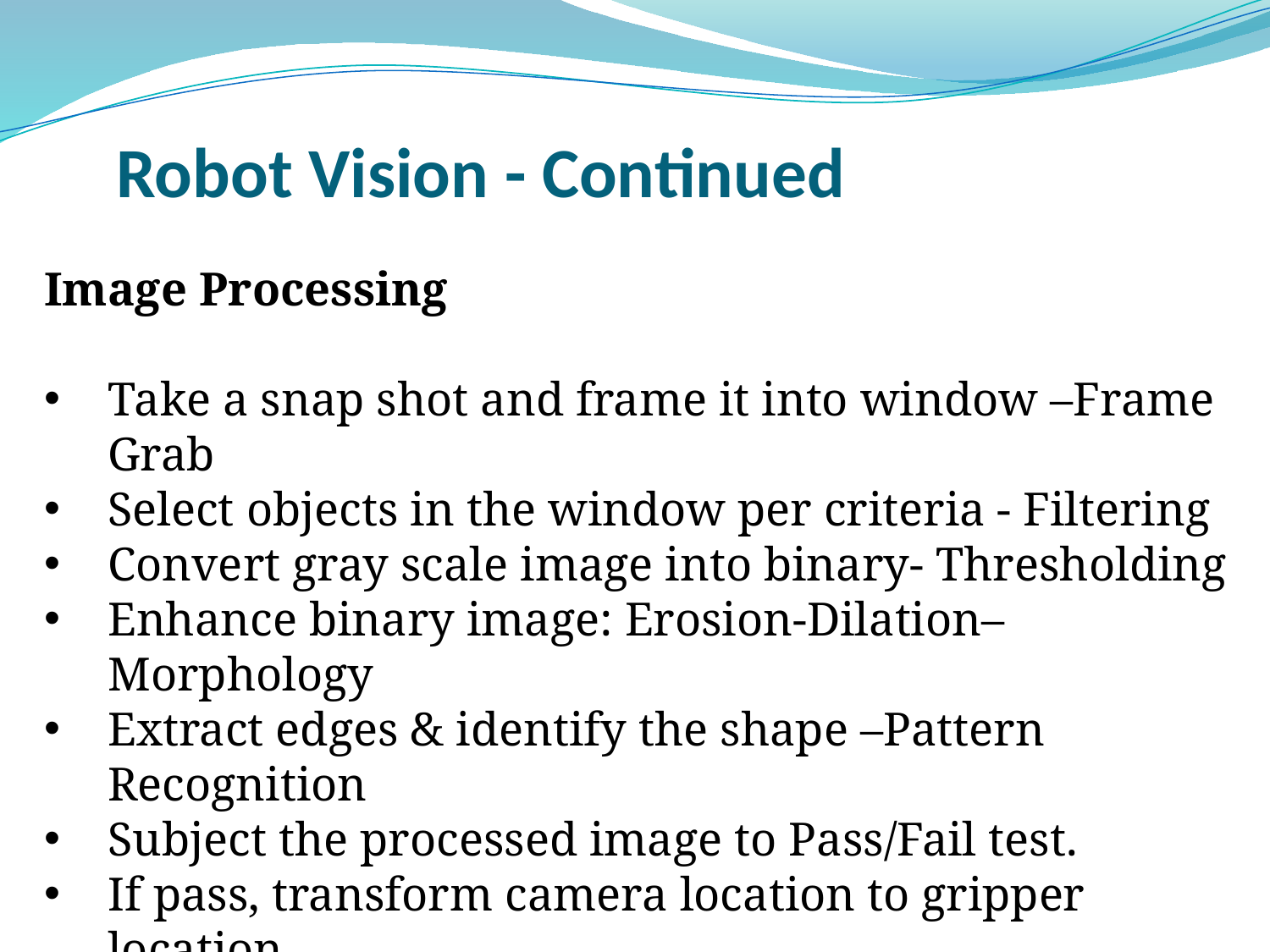

# Robot Vision - Continued
Image Processing

Take a snap shot and frame it into window –Frame Grab
Select objects in the window per criteria - Filtering
Convert gray scale image into binary- Thresholding
Enhance binary image: Erosion-Dilation– Morphology
Extract edges & identify the shape –Pattern Recognition
Subject the processed image to Pass/Fail test.
If pass, transform camera location to gripper location.
Perform pick up operation.